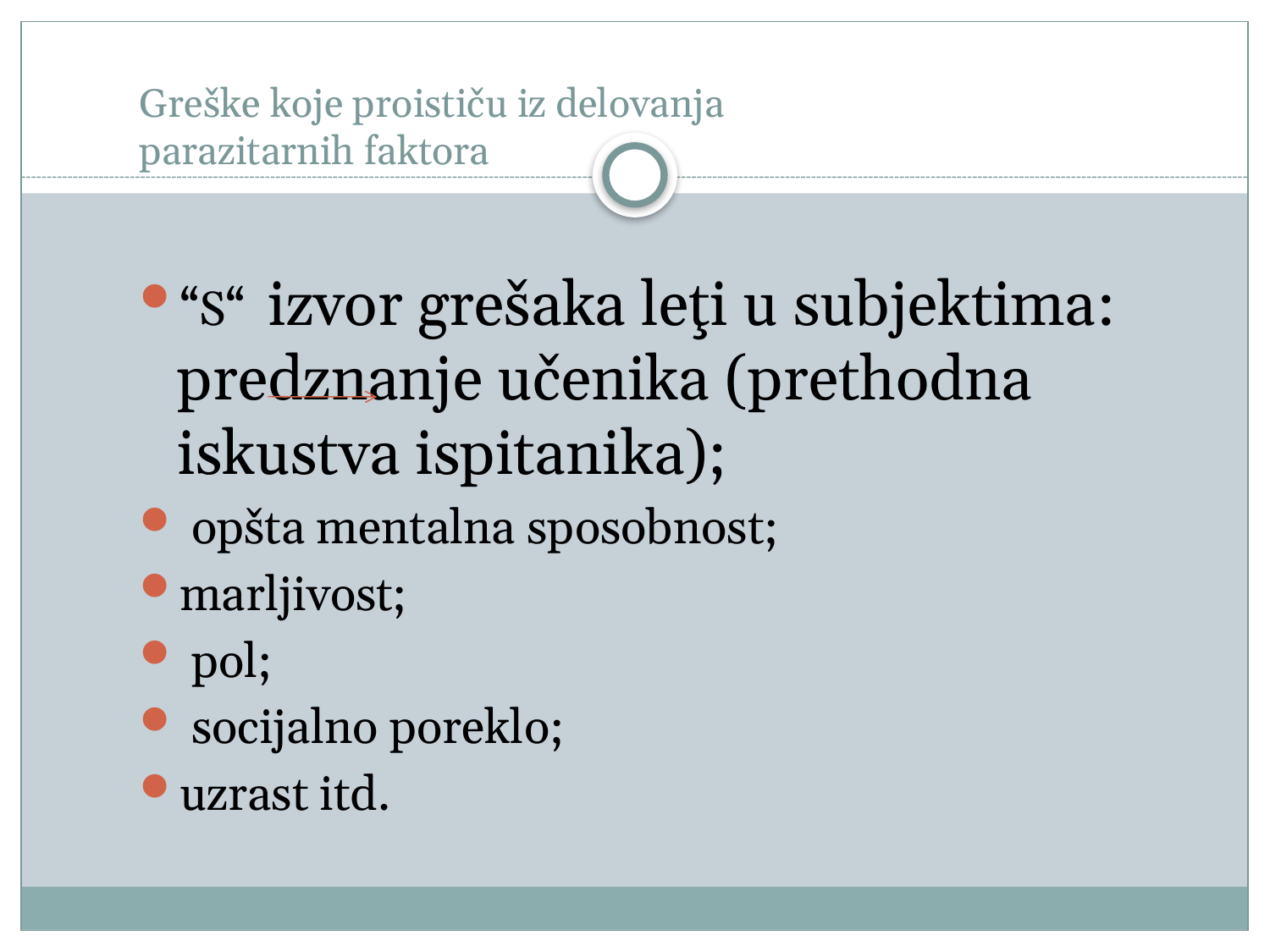

# Greške koje proističu iz delovanja parazitarnih faktora
“S“  izvor grešaka leţi u subjektima: predznanje učenika (prethodna iskustva ispitanika);
 opšta mentalna sposobnost;
marljivost;
 pol;
 socijalno poreklo;
uzrast itd.